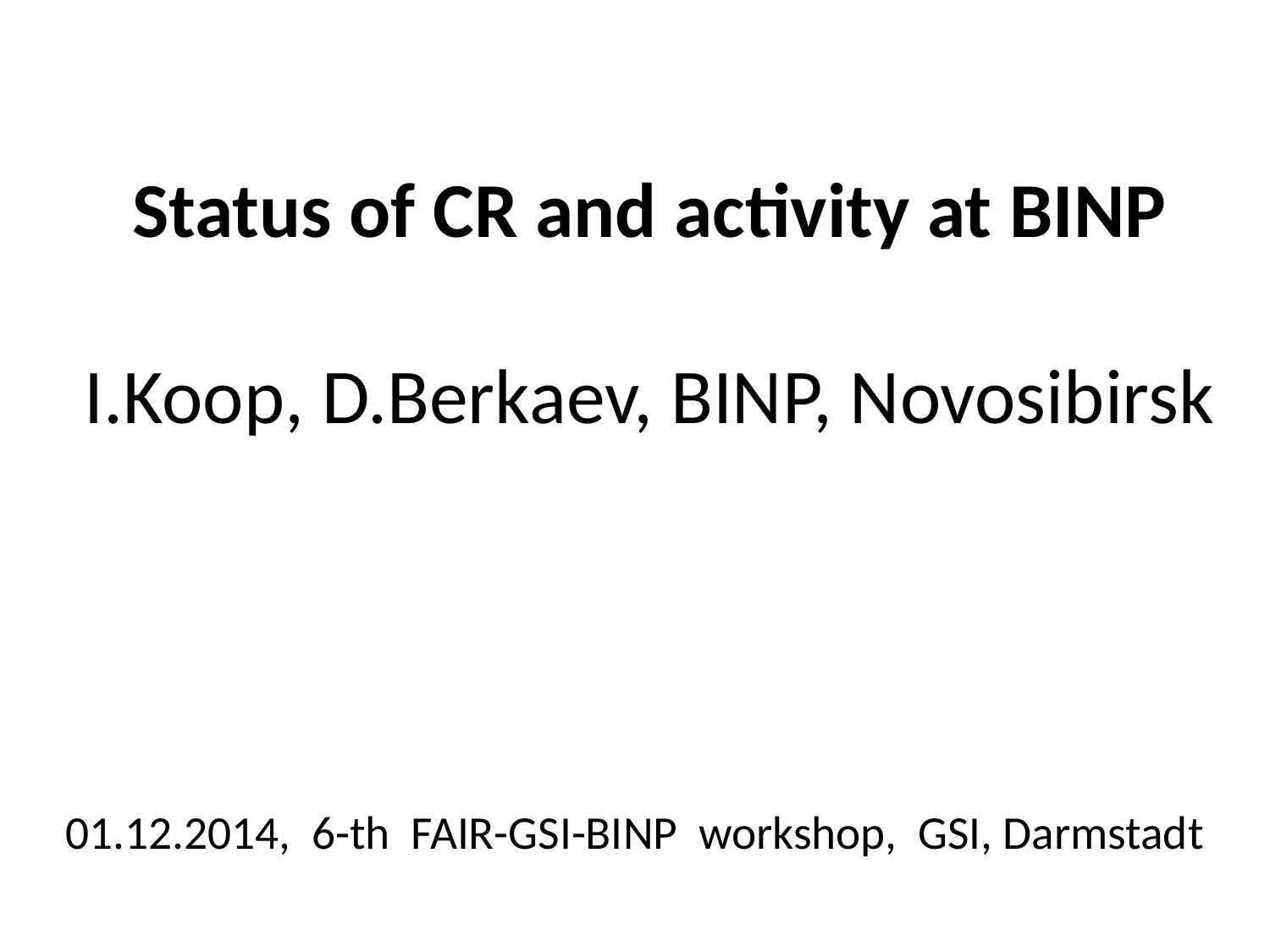

# Status of CR and activity at BINP I.Koop, D.Berkaev, BINP, Novosibirsk
01.12.2014,  6-th  FAIR-GSI-BINP  workshop,  GSI, Darmstadt